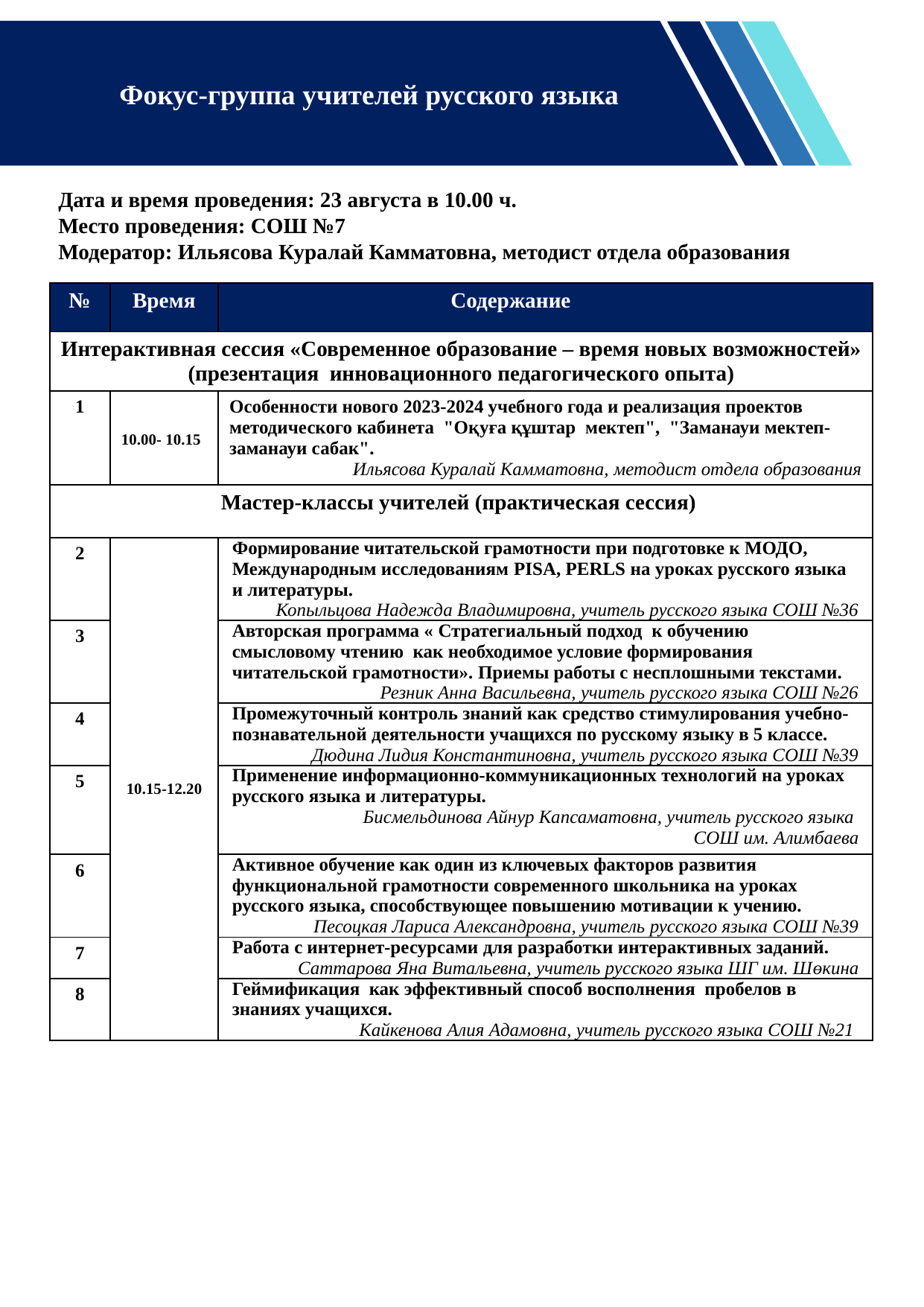

Фокус-группа учителей русского языка

Дата и время проведения: 23 августа в 10.00 ч.
Место проведения: СОШ №7
Модератор: Ильясова Куралай Камматовна, методист отдела образования
| № | Время | Содержание |
| --- | --- | --- |
| Интерактивная сессия «Современное образование – время новых возможностей» (презентация инновационного педагогического опыта) |  |  |
| 1 | 10.00- 10.15 | Особенности нового 2023-2024 учебного года и реализация проектов методического кабинета "Оқуға құштар мектеп", "Заманауи мектеп- заманауи сабак". Ильясова Куралай Камматовна, методист отдела образования |
| Мастер-классы учителей (практическая сессия) |  |  |
| 2 | 10.15-12.20 | Формирование читательской грамотности при подготовке к МОДО, Международным исследованиям PISA, PERLS на уроках русского языка и литературы. Копыльцова Надежда Владимировна, учитель русского языка СОШ №36 |
| 3 |  | Авторская программа « Стратегиальный подход к обучению смысловому чтению как необходимое условие формирования читательской грамотности». Приемы работы с несплошными текстами. Резник Анна Васильевна, учитель русского языка СОШ №26 |
| 4 |  | Промежуточный контроль знаний как средство стимулирования учебно-познавательной деятельности учащихся по русскому языку в 5 классе. Дюдина Лидия Константиновна, учитель русского языка СОШ №39 |
| 5 |  | Применение информационно-коммуникационных технологий на уроках русского языка и литературы. Бисмельдинова Айнур Капсаматовна, учитель русского языка СОШ им. Алимбаева |
| 6 |  | Активное обучение как один из ключевых факторов развития функциональной грамотности современного школьника на уроках русского языка, способствующее повышению мотивации к учению. Песоцкая Лариса Александровна, учитель русского языка СОШ №39 |
| 7 |  | Работа с интернет-ресурсами для разработки интерактивных заданий. Саттарова Яна Витальевна, учитель русского языка ШГ им. Шөкина |
| 8 |  | Геймификация как эффективный способ восполнения пробелов в знаниях учащихся. Кайкенова Алия Адамовна, учитель русского языка СОШ №21 |